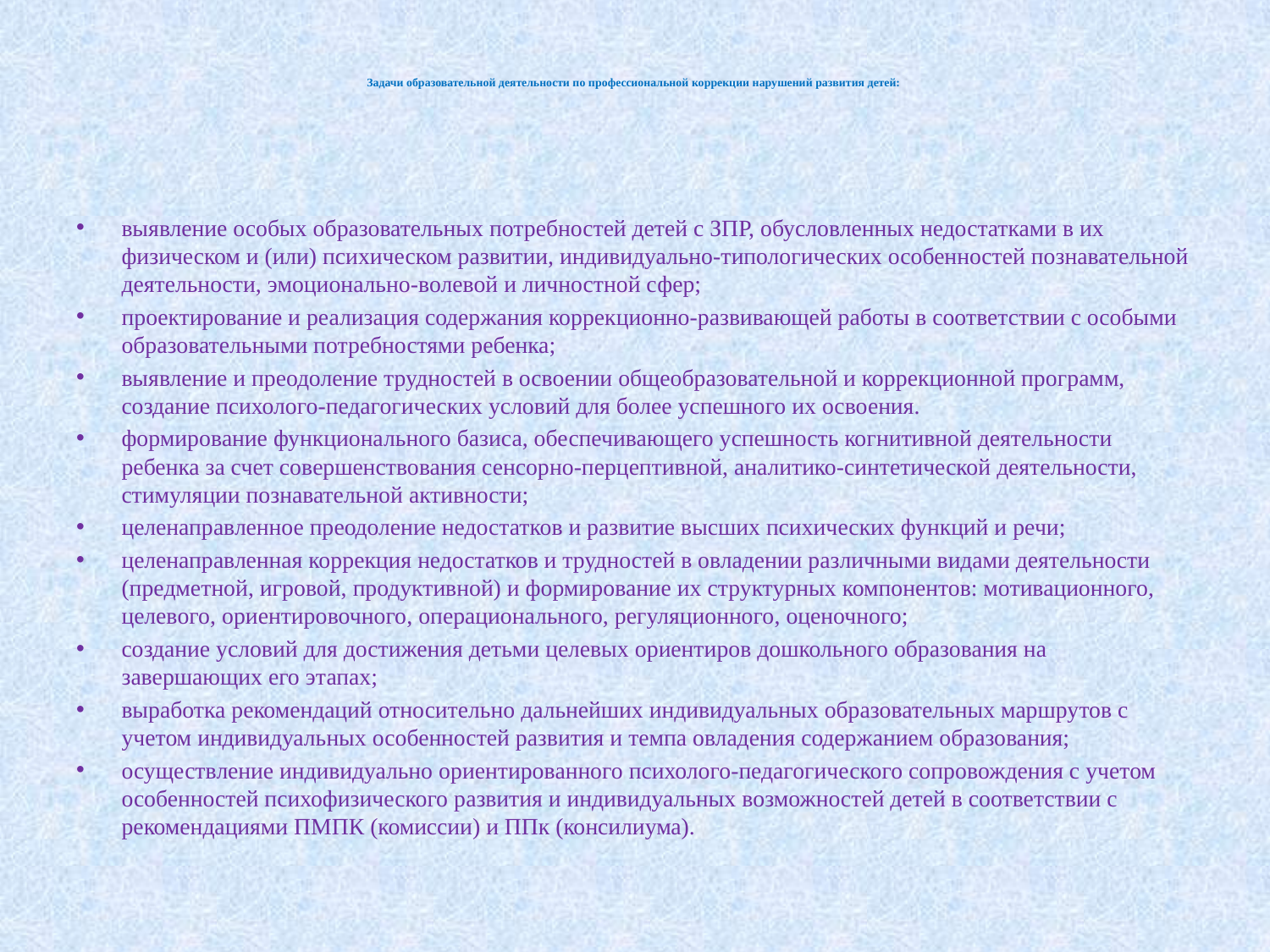

# Задачи образовательной деятельности по профессиональной коррекции нарушений развития детей:

выявление особых образовательных потребностей детей с ЗПР, обусловленных недостатками в их физическом и (или) психическом развитии, индивидуально-типологических особенностей познавательной деятельности, эмоционально-волевой и личностной сфер;
проектирование и реализация содержания коррекционно-развивающей работы в соответствии с особыми образовательными потребностями ребенка;
выявление и преодоление трудностей в освоении общеобразовательной и коррекционной программ, создание психолого-педагогических условий для более успешного их освоения.
формирование функционального базиса, обеспечивающего успешность когнитивной деятельности ребенка за счет совершенствования сенсорно-перцептивной, аналитико-синтетической деятельности, стимуляции познавательной активности;
целенаправленное преодоление недостатков и развитие высших психических функций и речи;
целенаправленная коррекция недостатков и трудностей в овладении различными видами деятельности (предметной, игровой, продуктивной) и формирование их структурных компонентов: мотивационного, целевого, ориентировочного, операционального, регуляционного, оценочного;
создание условий для достижения детьми целевых ориентиров дошкольного образования на завершающих его этапах;
выработка рекомендаций относительно дальнейших индивидуальных образовательных маршрутов с учетом индивидуальных особенностей развития и темпа овладения содержанием образования;
осуществление индивидуально ориентированного психолого-педагогического сопровождения с учетом особенностей психофизического развития и индивидуальных возможностей детей в соответствии с рекомендациями ПМПК (комиссии) и ППк (консилиума).